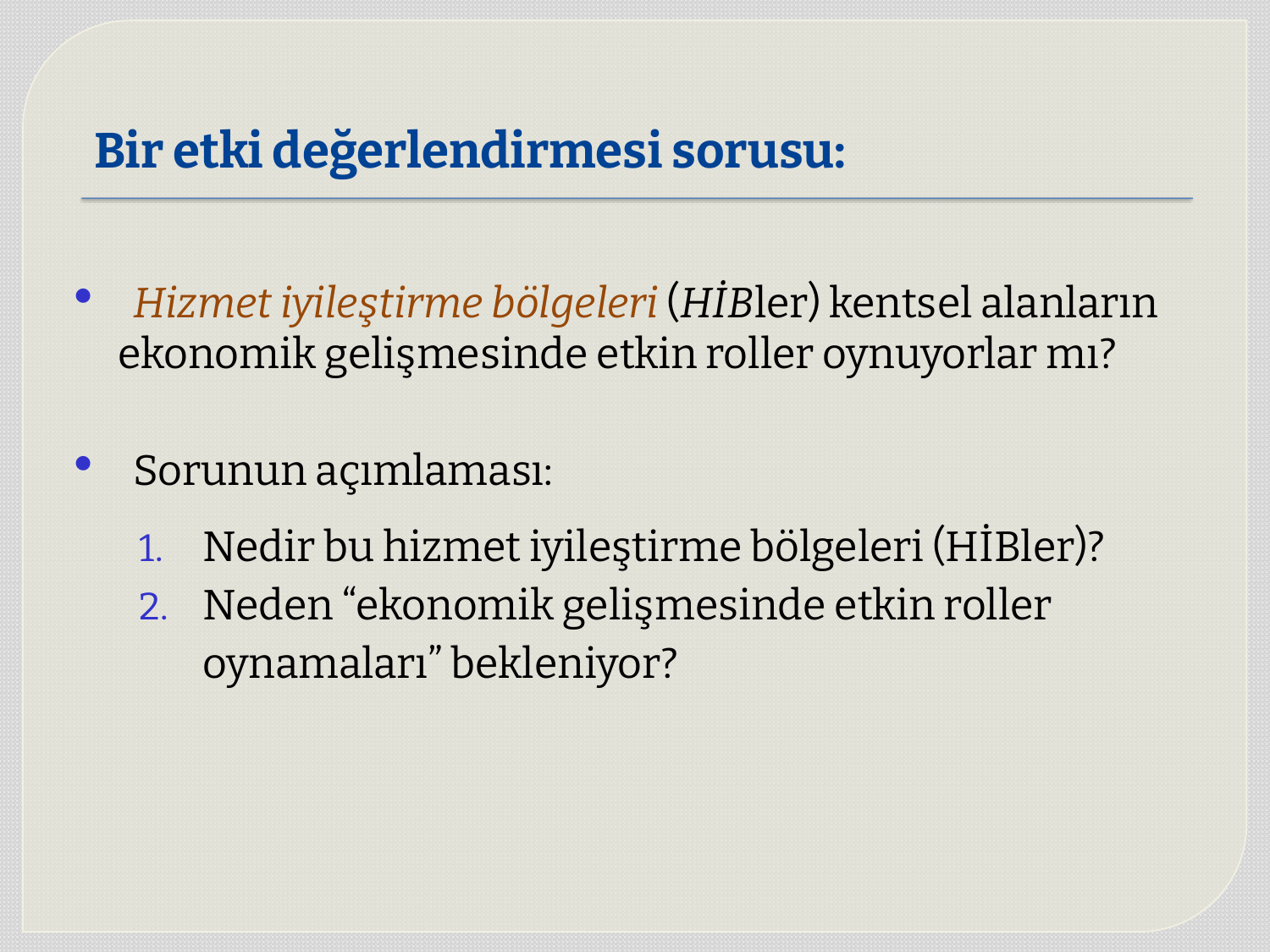

# Bir etki değerlendirmesi sorusu:

  Hizmet iyileştirme bölgeleri (HİBler) kentsel alanların
     ekonomik gelişmesinde etkin roller oynuyorlar mı?

  Sorunun açımlaması:
Nedir bu hizmet iyileştirme bölgeleri (HİBler)?
Neden “ekonomik gelişmesinde etkin roller oynamaları” bekleniyor?